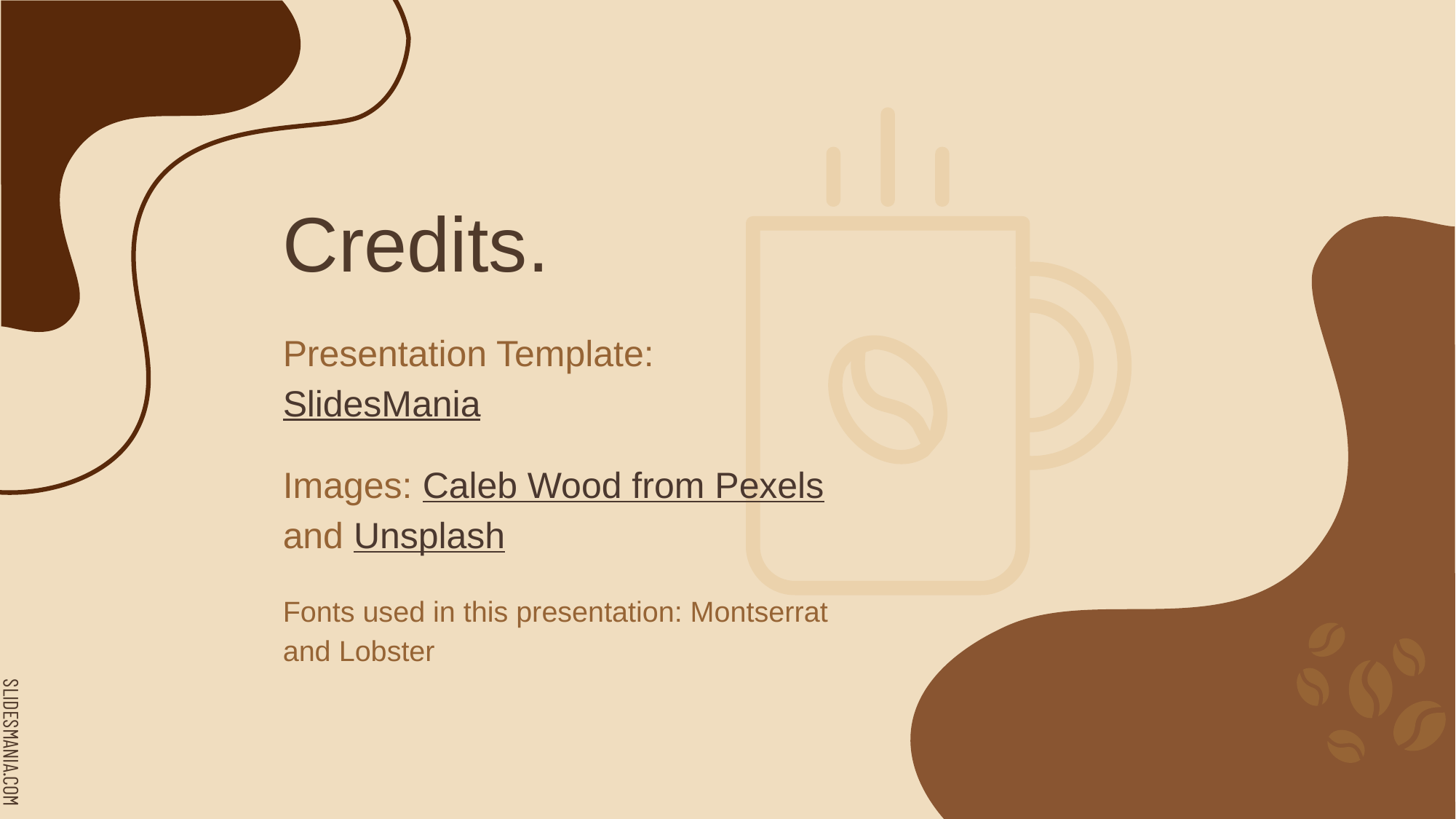

# Credits.
Presentation Template: SlidesMania
Images: Caleb Wood from Pexels and Unsplash
Fonts used in this presentation: Montserrat and Lobster